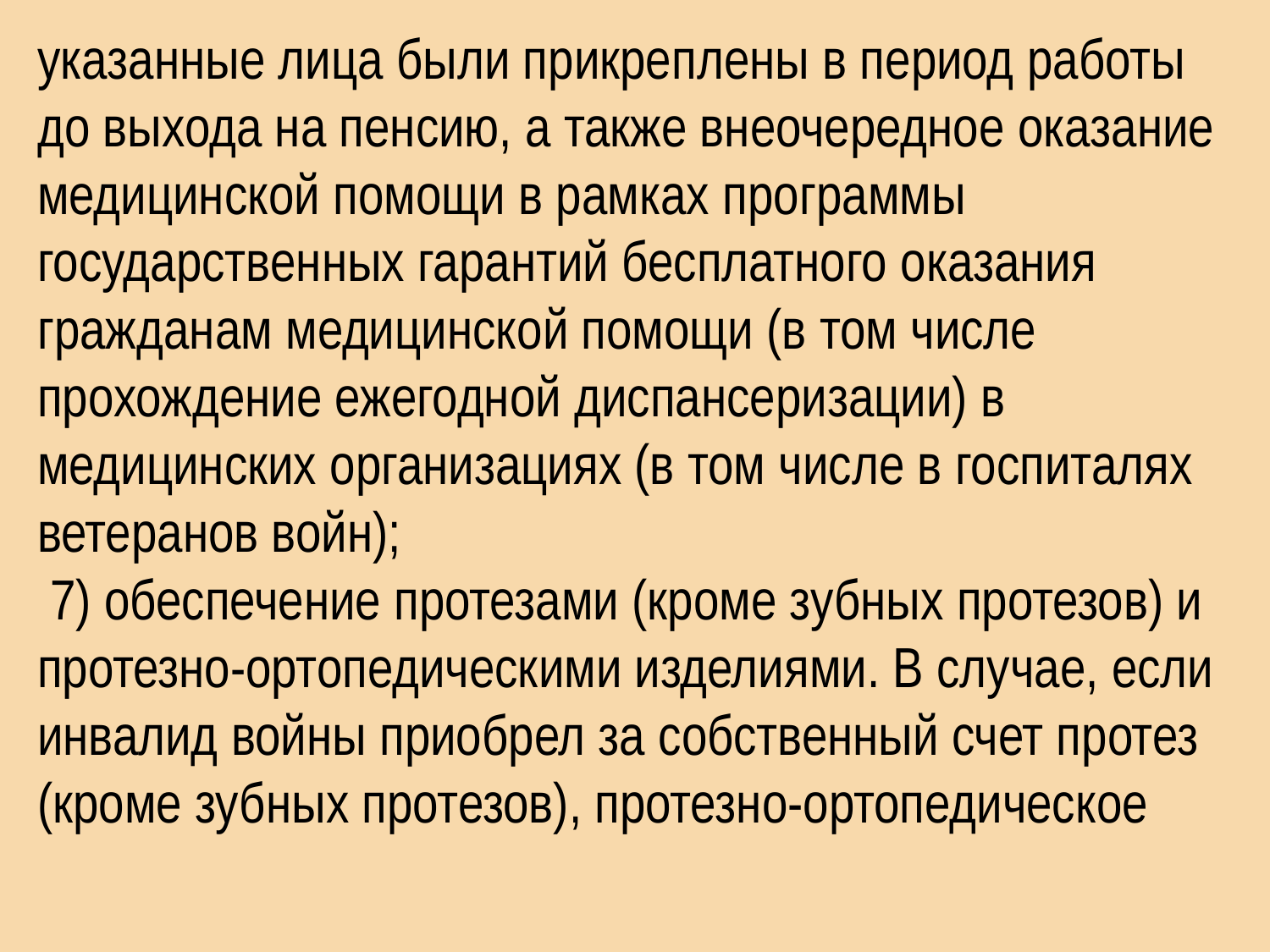

указанные лица были прикреплены в период работы до выхода на пенсию, а также внеочередное оказание медицинской помощи в рамках программы государственных гарантий бесплатного оказания гражданам медицинской помощи (в том числе прохождение ежегодной диспансеризации) в медицинских организациях (в том числе в госпиталях ветеранов войн);
 7) обеспечение протезами (кроме зубных протезов) и протезно-ортопедическими изделиями. В случае, если инвалид войны приобрел за собственный счет протез (кроме зубных протезов), протезно-ортопедическое